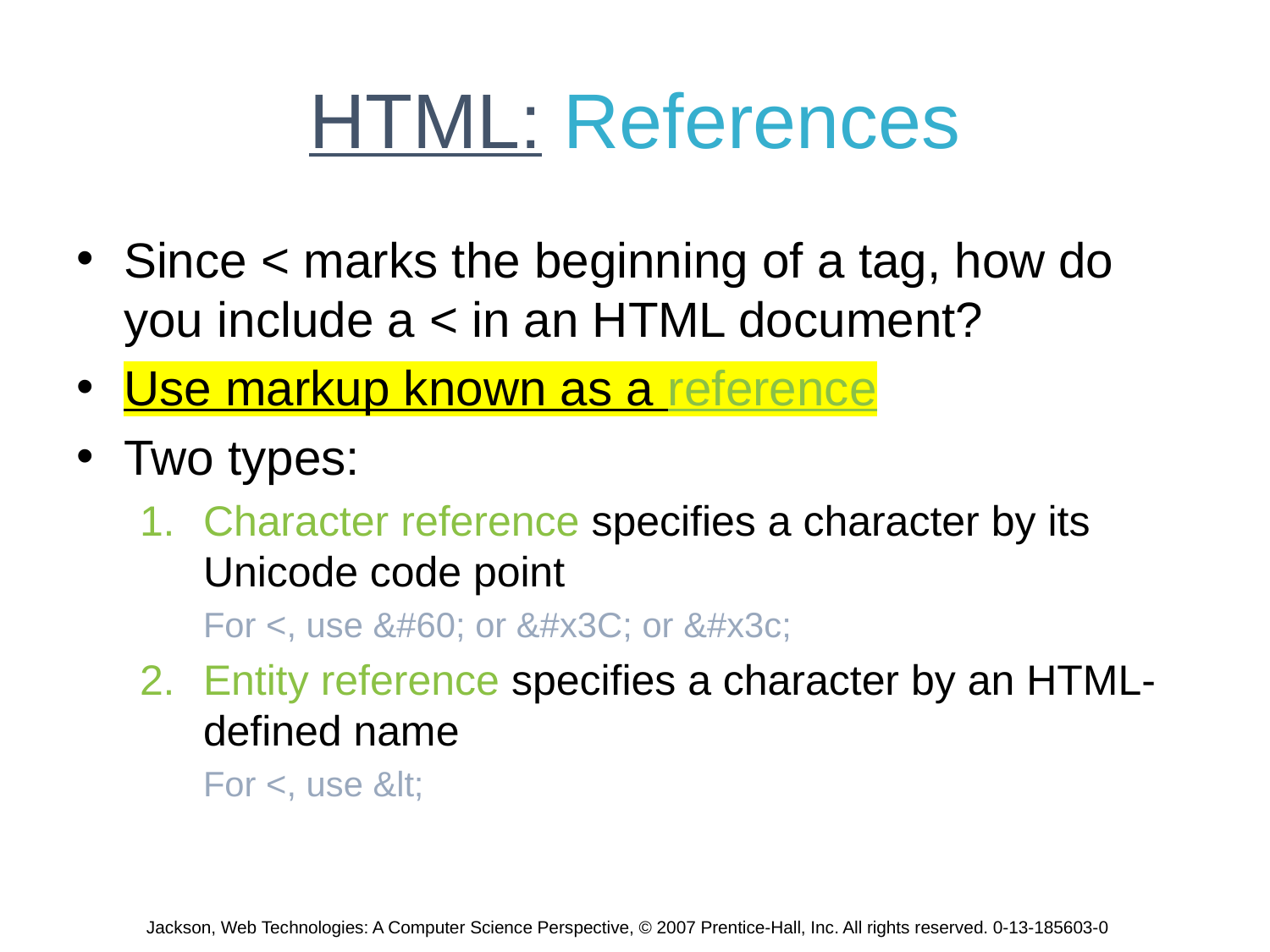

# HTML: References
Since < marks the beginning of a tag, how do you include a < in an HTML document?
Use markup known as a reference
Two types:
Character reference specifies a character by its Unicode code point
For <, use &#60; or &#x3C; or &#x3c;
Entity reference specifies a character by an HTML-defined name
For <, use &lt;
Jackson, Web Technologies: A Computer Science Perspective, © 2007 Prentice-Hall, Inc. All rights reserved. 0-13-185603-0